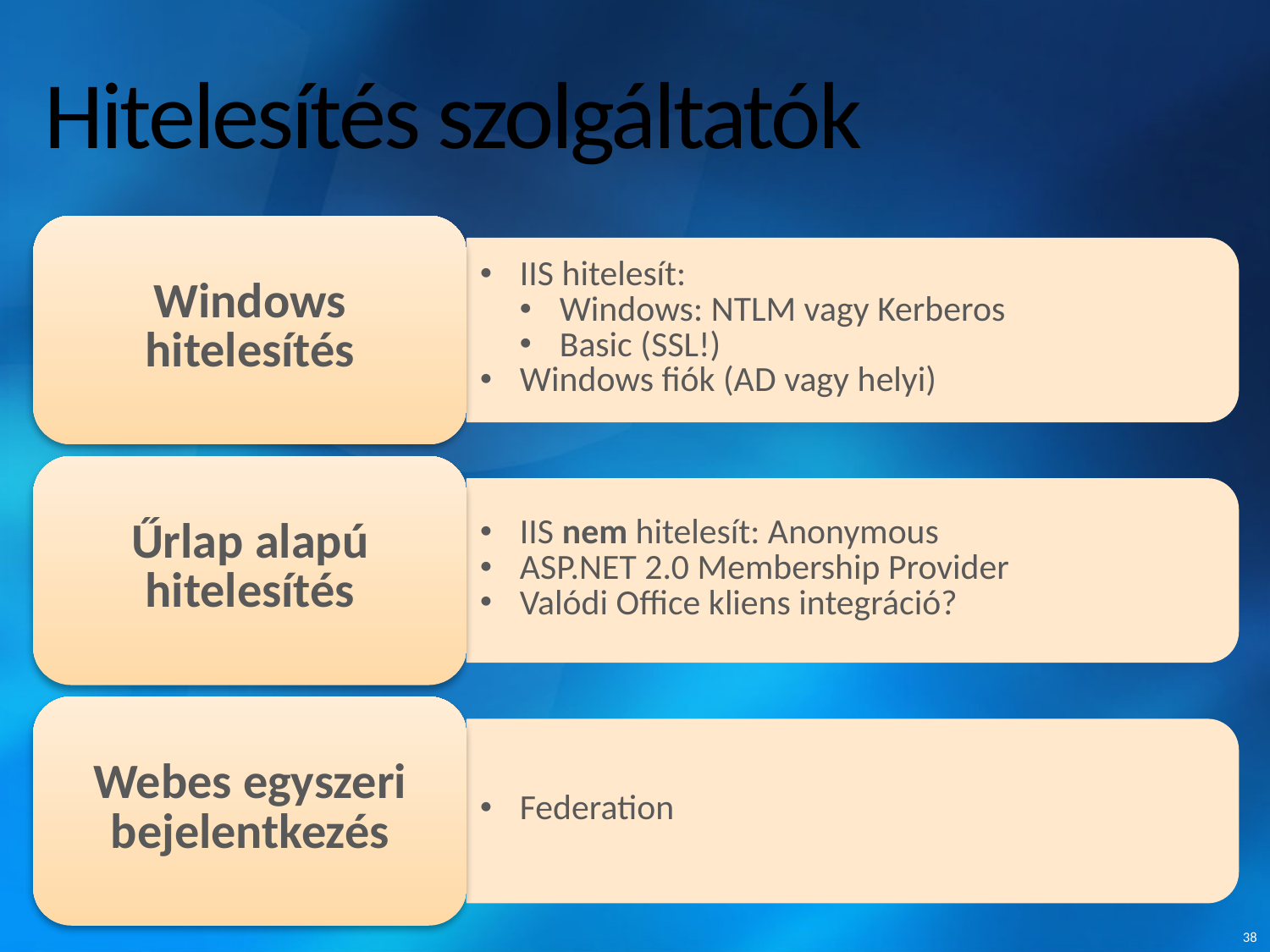

# Hitelesítés szolgáltatók
Windows hitelesítés
IIS hitelesít:
Windows fiók (AD vagy helyi)
Űrlap alapú hitelesítés
IIS nem hitelesít: Anonymous
ASP.NET 2.0 Membership Provider
Webes egyszeri bejelentkezés
Federation
Windows: NTLM vagy Kerberos
Basic (SSL!)
Valódi Office kliens integráció?
38